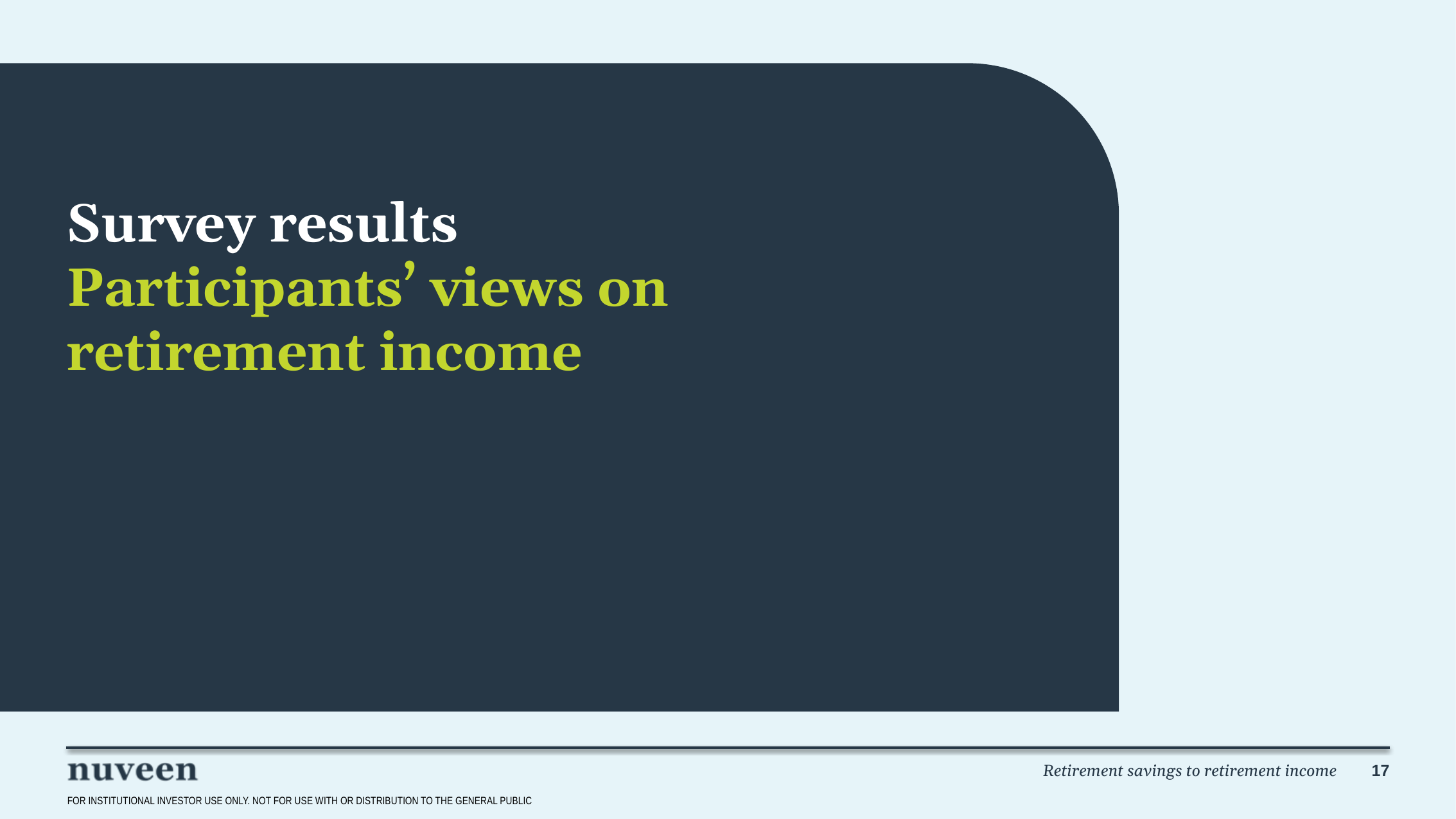

Survey results
Participants’ views on retirement income
#